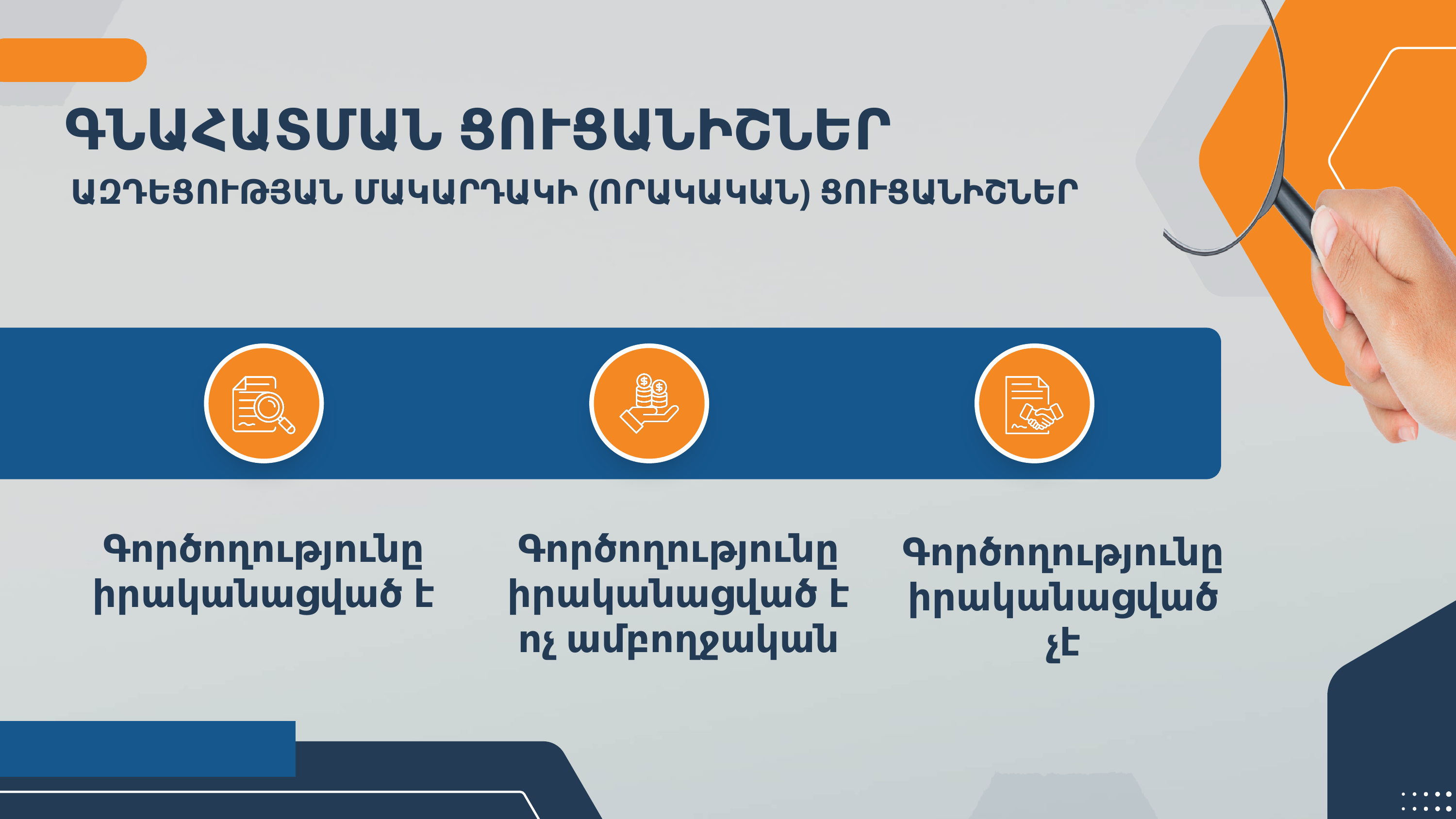

ԳՆԱՀԱՏՄԱՆ ՑՈՒՑԱՆԻՇՆԵՐ
ԱԶԴԵՑՈՒԹՅԱՆ ՄԱԿԱՐԴԱԿԻ (ՈՐԱԿԱԿԱՆ) ՑՈՒՑԱՆԻՇՆԵՐ

Գործողությունը իրականացված է
Գործողությունը իրականացված է ոչ ամբողջական
Գործողությունը իրականացված չէ